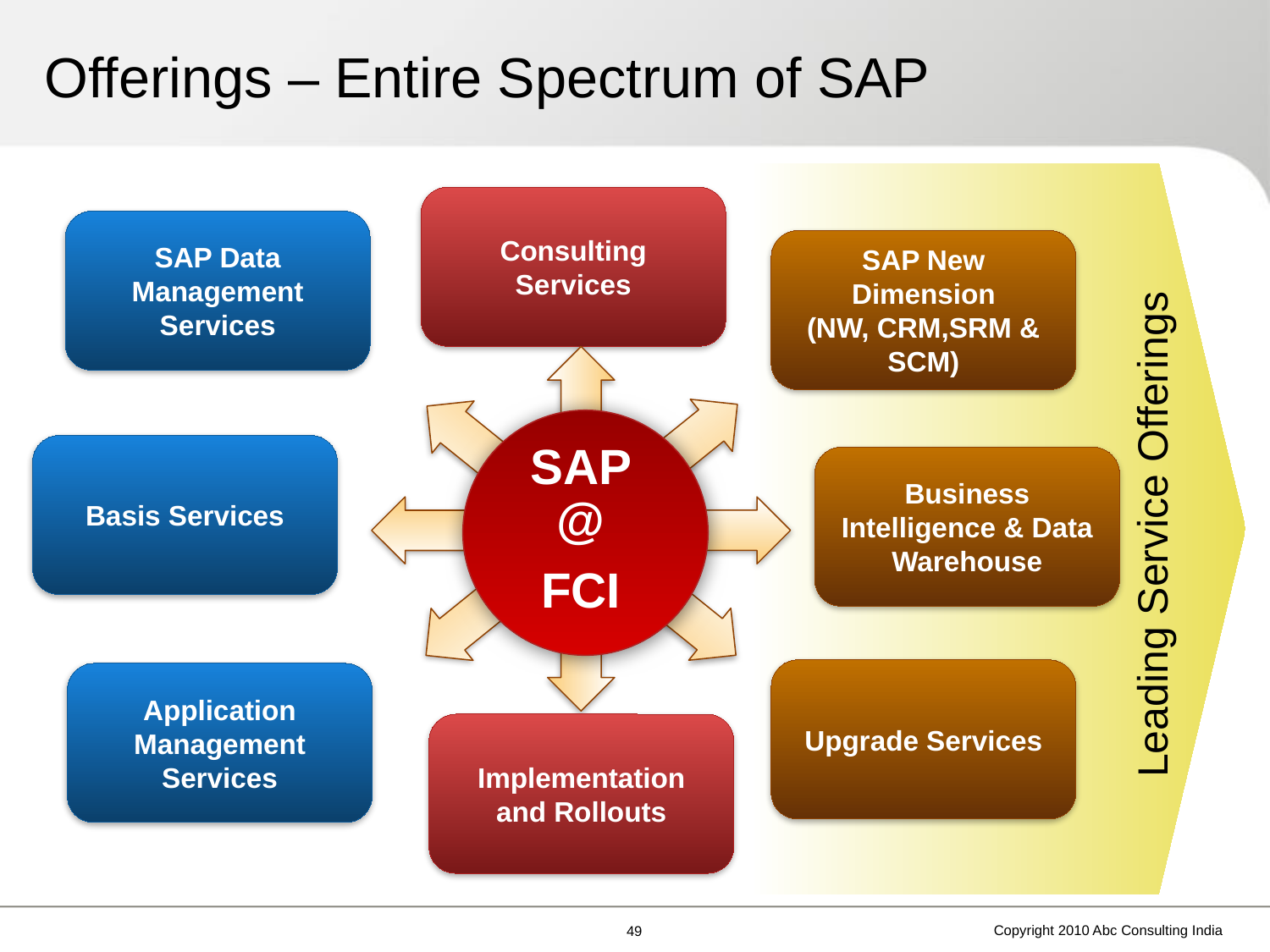

# Offerings – Entire Spectrum of SAP
Leading Service Offerings
Consulting Services

SAP Data Management Services
SAP New Dimension
(NW, CRM,SRM & SCM)

Basis Services

SAP
@
FCI
Business Intelligence & Data Warehouse

Upgrade Services
Application Management Services
Implementation and Rollouts

Copyright 2010 Abc Consulting India
49